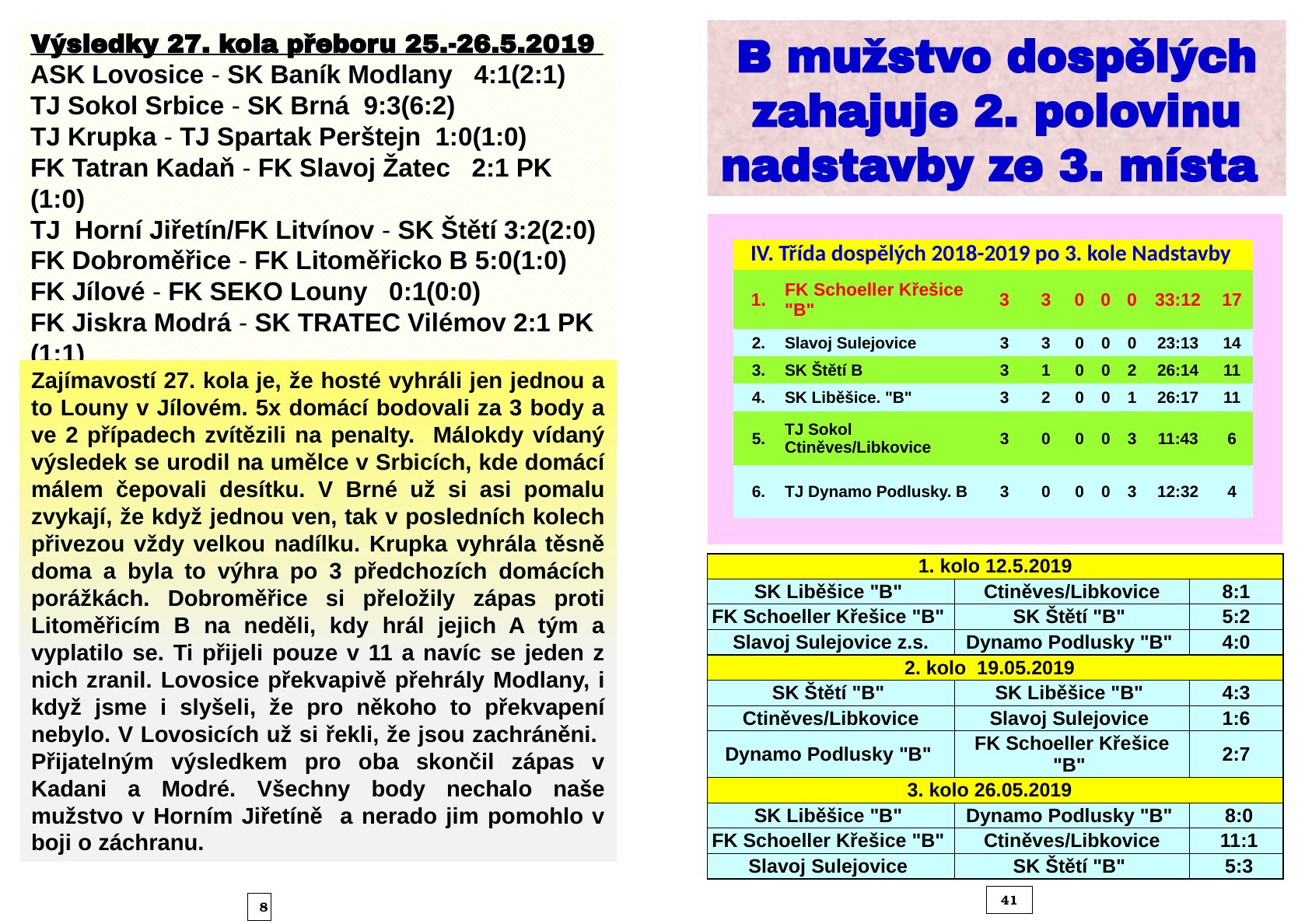

Výsledky 27. kola přeboru 25.-26.5.2019
ASK Lovosice - SK Baník Modlany   4:1(2:1)
TJ Sokol Srbice - SK Brná  9:3(6:2)
TJ Krupka - TJ Spartak Perštejn  1:0(1:0)
FK Tatran Kadaň - FK Slavoj Žatec   2:1 PK (1:0)
TJ  Horní Jiřetín/FK Litvínov - SK Štětí 3:2(2:0)
FK Dobroměřice - FK Litoměřicko B 5:0(1:0)
FK Jílové - FK SEKO Louny   0:1(0:0)
FK Jiskra Modrá - SK TRATEC Vilémov 2:1 PK (1:1)
B mužstvo dospělých zahajuje 2. polovinu nadstavby ze 3. místa
|  |  |  |  |  |  |  |  |  |  |  |
| --- | --- | --- | --- | --- | --- | --- | --- | --- | --- | --- |
|  | IV. Třída dospělých 2018-2019 po 3. kole Nadstavby |  |  |  |  |  |  |  |  |  |
|  | 1. | FK Schoeller Křešice "B" | 3 | 3 | 0 | 0 | 0 | 33:12 | 17 |  |
|  | 2. | Slavoj Sulejovice | 3 | 3 | 0 | 0 | 0 | 23:13 | 14 |  |
|  | 3. | SK Štětí B | 3 | 1 | 0 | 0 | 2 | 26:14 | 11 |  |
|  | 4. | SK Liběšice. "B" | 3 | 2 | 0 | 0 | 1 | 26:17 | 11 |  |
|  | 5. | TJ Sokol Ctiněves/Libkovice | 3 | 0 | 0 | 0 | 3 | 11:43 | 6 |  |
|  | 6. | TJ Dynamo Podlusky. B | 3 | 0 | 0 | 0 | 3 | 12:32 | 4 |  |
|  |  |  |  |  |  |  |  |  |  |  |
Zajímavostí 27. kola je, že hosté vyhráli jen jednou a to Louny v Jílovém. 5x domácí bodovali za 3 body a ve 2 případech zvítězili na penalty.  Málokdy vídaný výsledek se urodil na umělce v Srbicích, kde domácí málem čepovali desítku. V Brné už si asi pomalu zvykají, že když jednou ven, tak v posledních kolech přivezou vždy velkou nadílku. Krupka vyhrála těsně doma a byla to výhra po 3 předchozích domácích porážkách. Dobroměřice si přeložily zápas proti Litoměřicím B na neděli, kdy hrál jejich A tým a vyplatilo se. Ti přijeli pouze v 11 a navíc se jeden z nich zranil. Lovosice překvapivě přehrály Modlany, i když jsme i slyšeli, že pro někoho to překvapení nebylo. V Lovosicích už si řekli, že jsou zachráněni.  Přijatelným výsledkem pro oba skončil zápas v Kadani a Modré. Všechny body nechalo naše mužstvo v Horním Jiřetíně  a nerado jim pomohlo v boji o záchranu.
| 1. kolo 12.5.2019 |  |  |
| --- | --- | --- |
| SK Liběšice "B" | Ctiněves/Libkovice | 8:1 |
| FK Schoeller Křešice "B" | SK Štětí "B" | 5:2 |
| Slavoj Sulejovice z.s. | Dynamo Podlusky "B" | 4:0 |
| 2. kolo 19.05.2019 |  |  |
| SK Štětí "B" | SK Liběšice "B" | 4:3 |
| Ctiněves/Libkovice | Slavoj Sulejovice | 1:6 |
| Dynamo Podlusky "B" | FK Schoeller Křešice "B" | 2:7 |
| 3. kolo 26.05.2019 |  |  |
| SK Liběšice "B" | Dynamo Podlusky "B" | 8:0 |
| FK Schoeller Křešice "B" | Ctiněves/Libkovice | 11:1 |
| Slavoj Sulejovice | SK Štětí "B" | 5:3 |
41
8